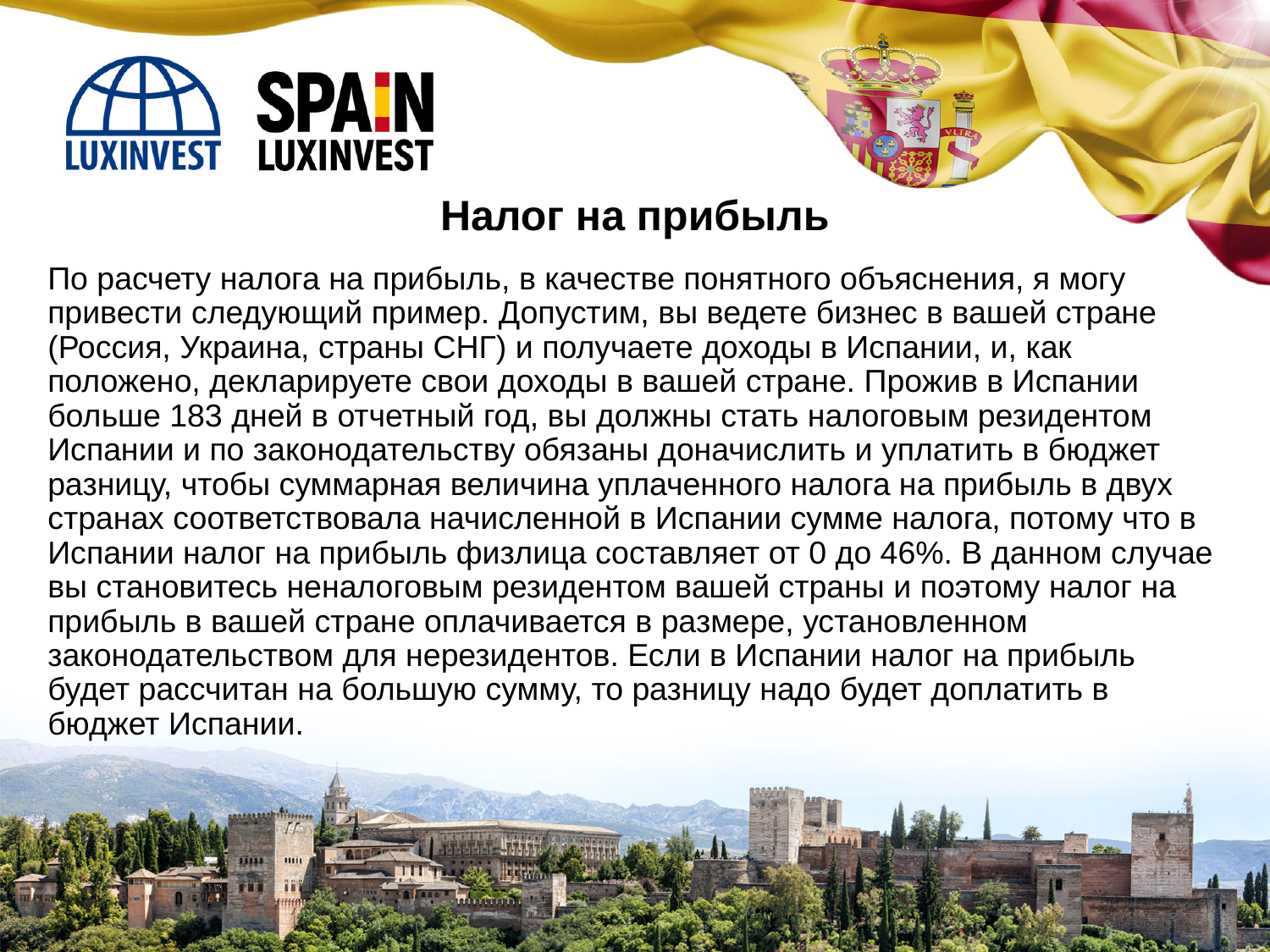

Налог на прибыль
По расчету налога на прибыль, в качестве понятного объяснения, я могу привести следующий пример. Допустим, вы ведете бизнес в вашей стране (Россия, Украина, страны СНГ) и получаете доходы в Испании, и, как положено, декларируете свои доходы в вашей стране. Прожив в Испании больше 183 дней в отчетный год, вы должны стать налоговым резидентом Испании и по законодательству обязаны доначислить и уплатить в бюджет разницу, чтобы суммарная величина уплаченного налога на прибыль в двух странах соответствовала начисленной в Испании сумме налога, потому что в Испании налог на прибыль физлица составляет от 0 до 46%. В данном случае вы становитесь неналоговым резидентом вашей страны и поэтому налог на прибыль в вашей стране оплачивается в размере, установленном законодательством для нерезидентов. Если в Испании налог на прибыль будет рассчитан на большую сумму, то разницу надо будет доплатить в бюджет Испании.